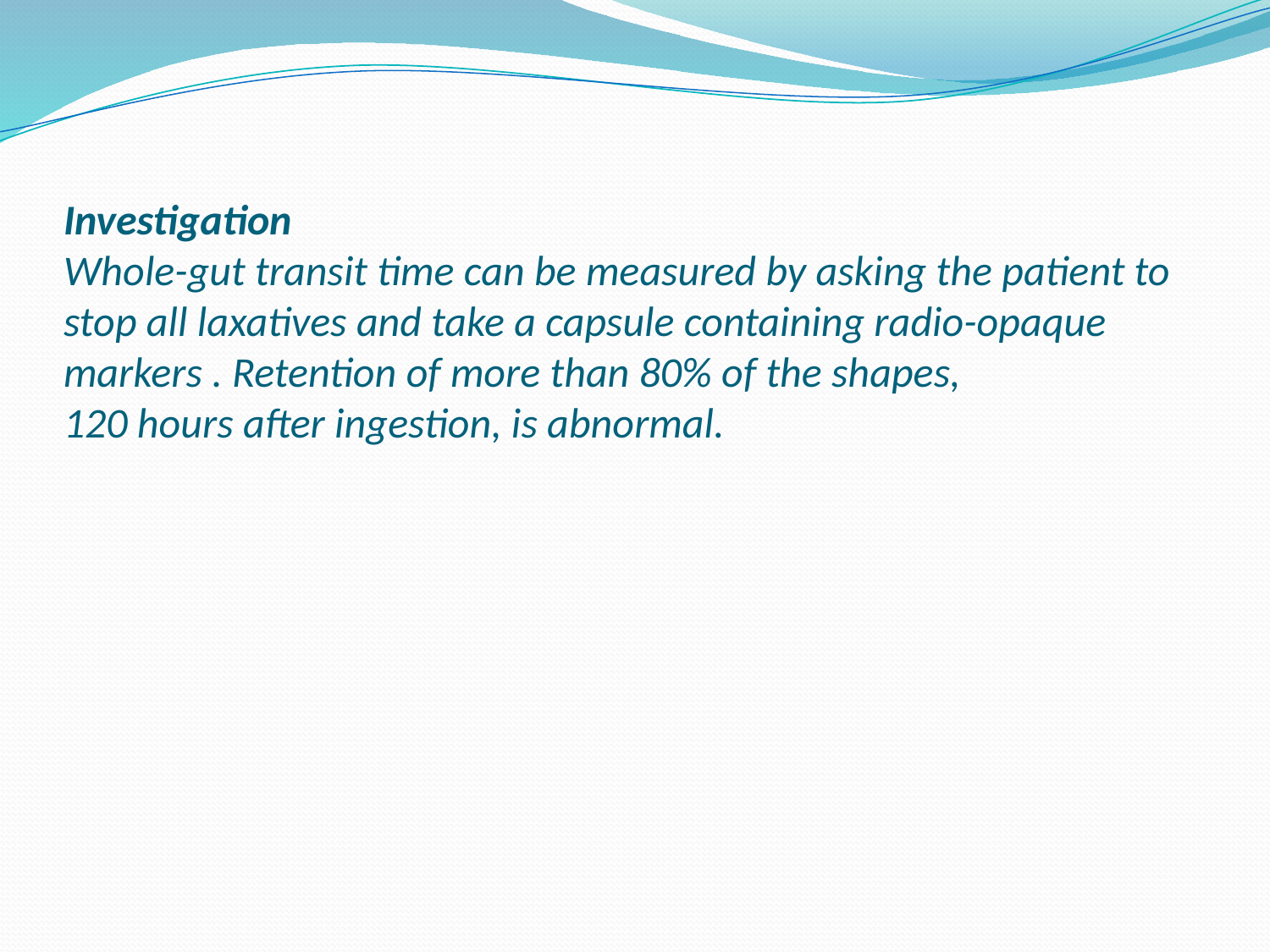

# Investigation Whole-gut transit time can be measured by asking the patient to stop all laxatives and take a capsule containing radio-opaque markers . Retention of more than 80% of the shapes, 120 hours after ingestion, is abnormal.